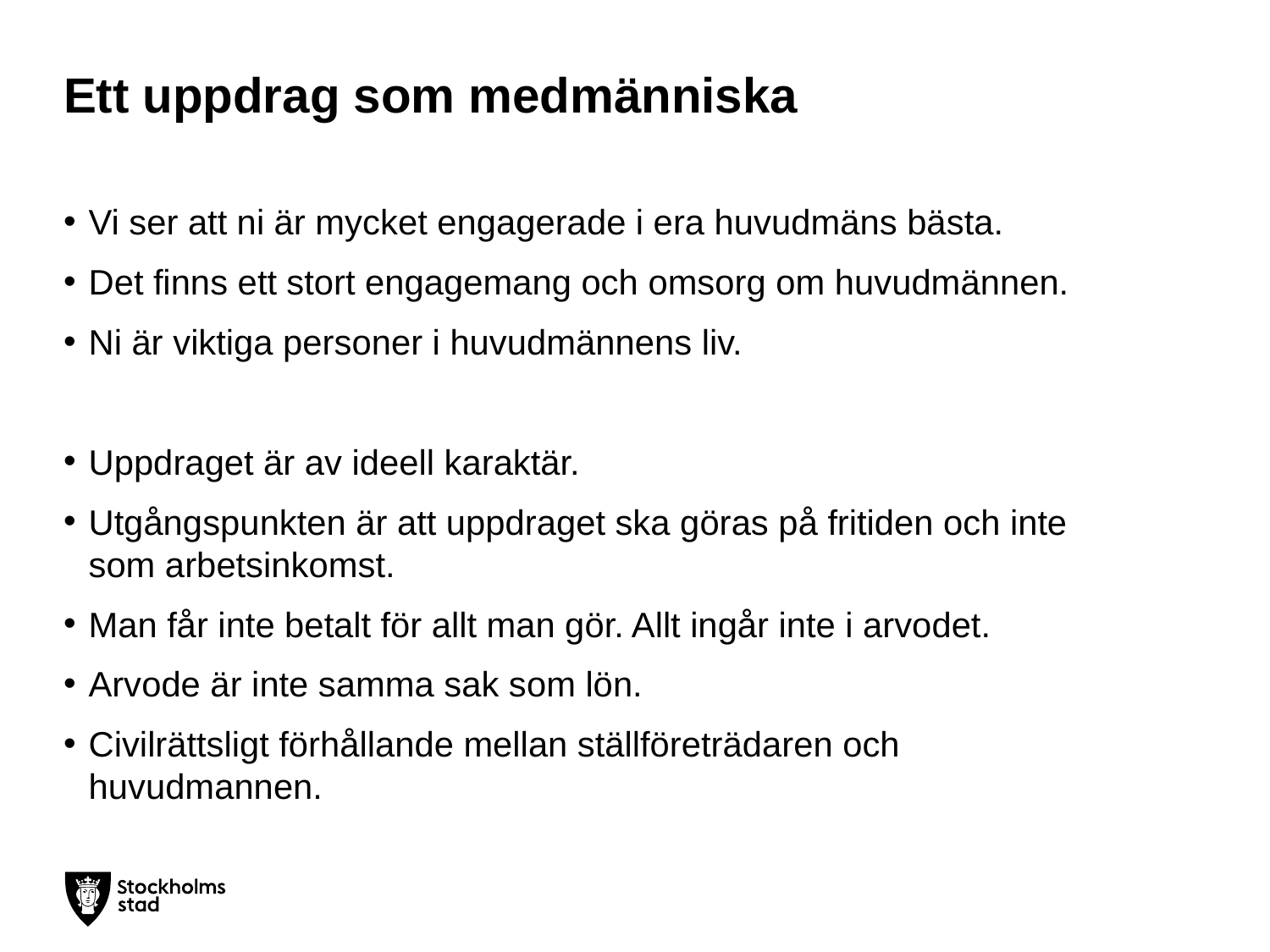

# Ett uppdrag som medmänniska
Vi ser att ni är mycket engagerade i era huvudmäns bästa.
Det finns ett stort engagemang och omsorg om huvudmännen.
Ni är viktiga personer i huvudmännens liv.

Uppdraget är av ideell karaktär.
Utgångspunkten är att uppdraget ska göras på fritiden och inte som arbetsinkomst.
Man får inte betalt för allt man gör. Allt ingår inte i arvodet.
Arvode är inte samma sak som lön.
Civilrättsligt förhållande mellan ställföreträdaren och huvudmannen.